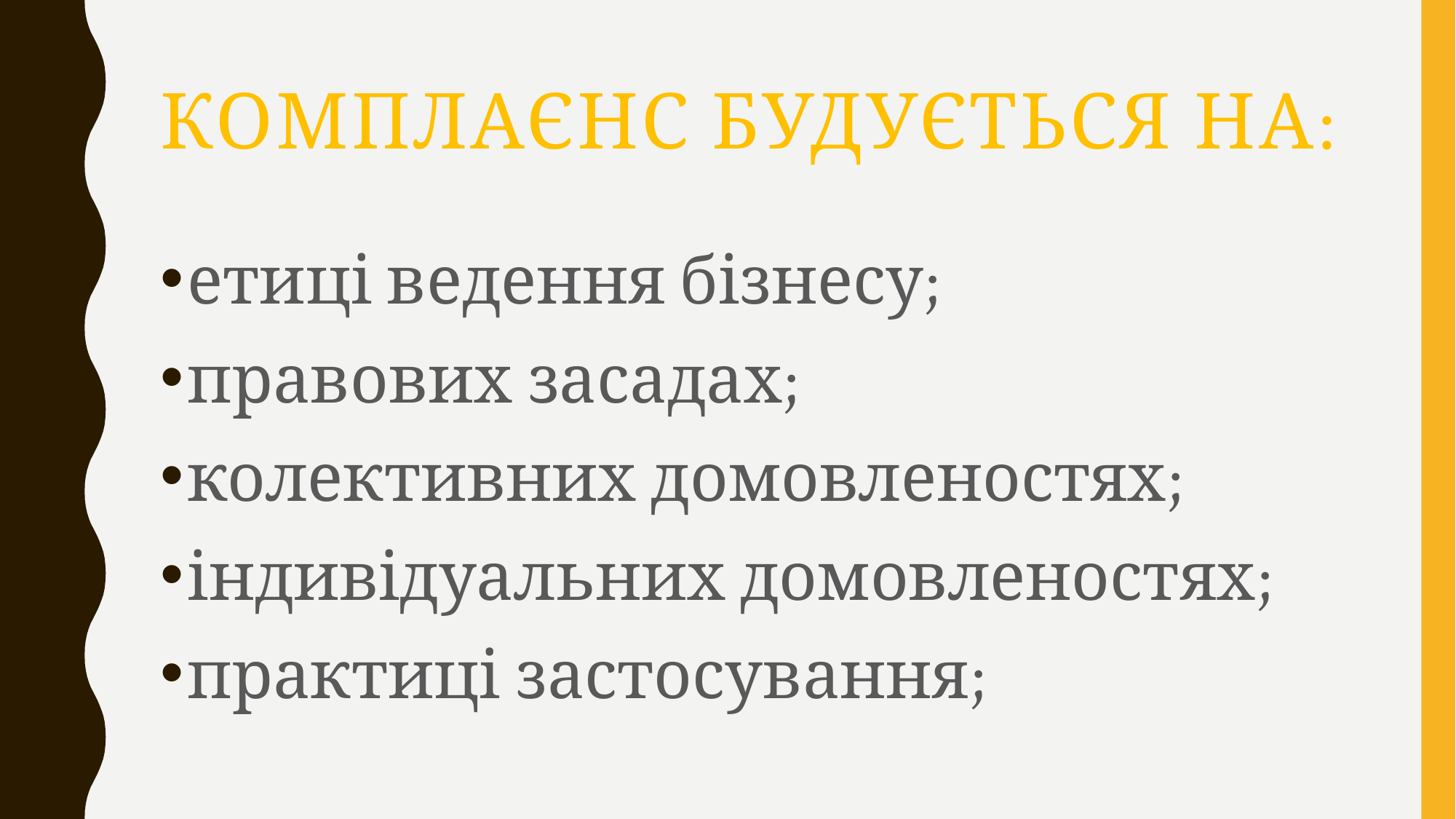

# комплаєнс будується на:
етиці ведення бізнесу;
правових засадах;
колективних домовленостях;
індивідуальних домовленостях;
практиці застосування;